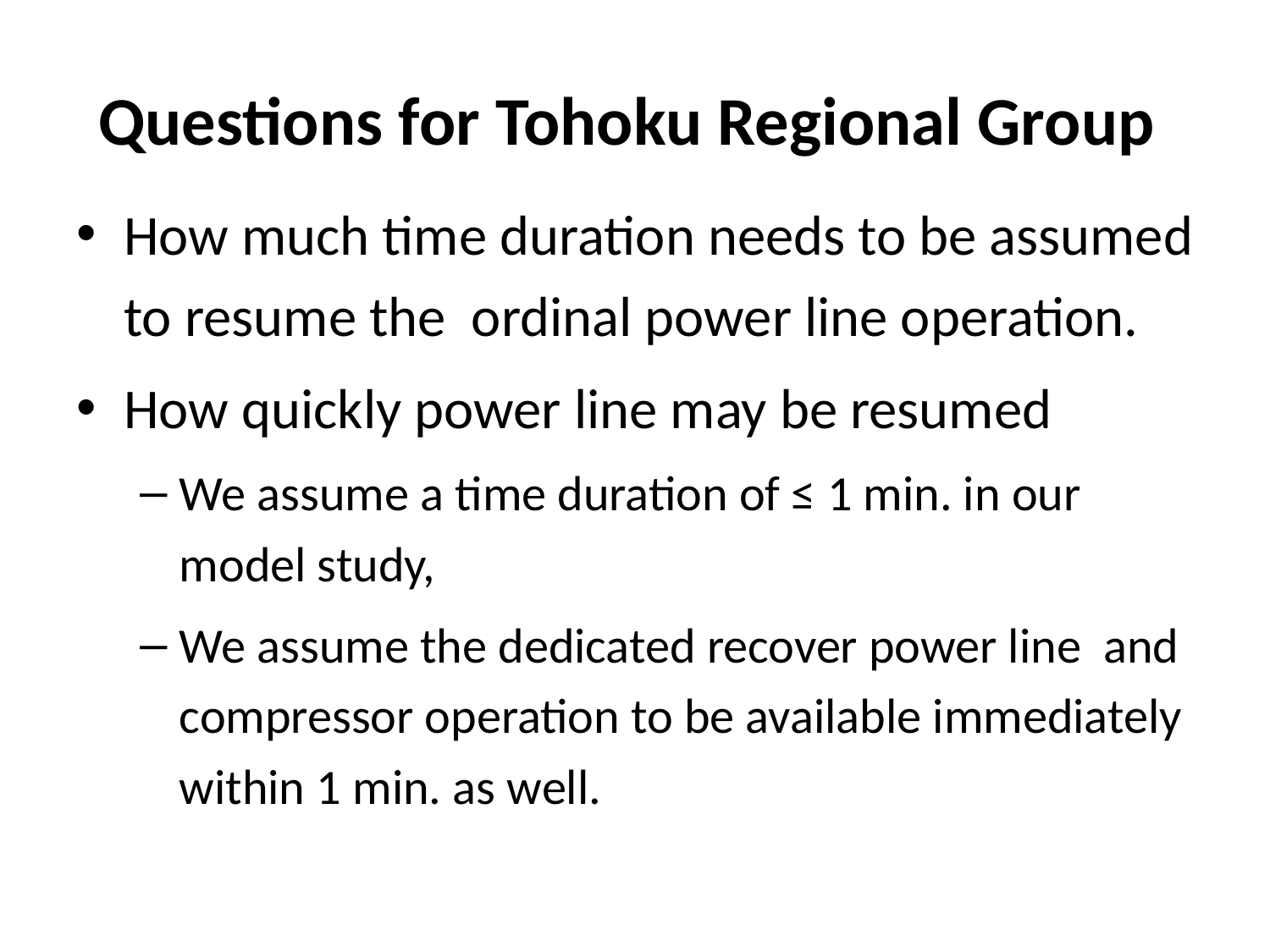

# Questions for Tohoku Regional Group
How much time duration needs to be assumed to resume the  ordinal power line operation.
How quickly power line may be resumed
We assume a time duration of ≤ 1 min. in our model study,
We assume the dedicated recover power line  and compressor operation to be available immediately within 1 min. as well.